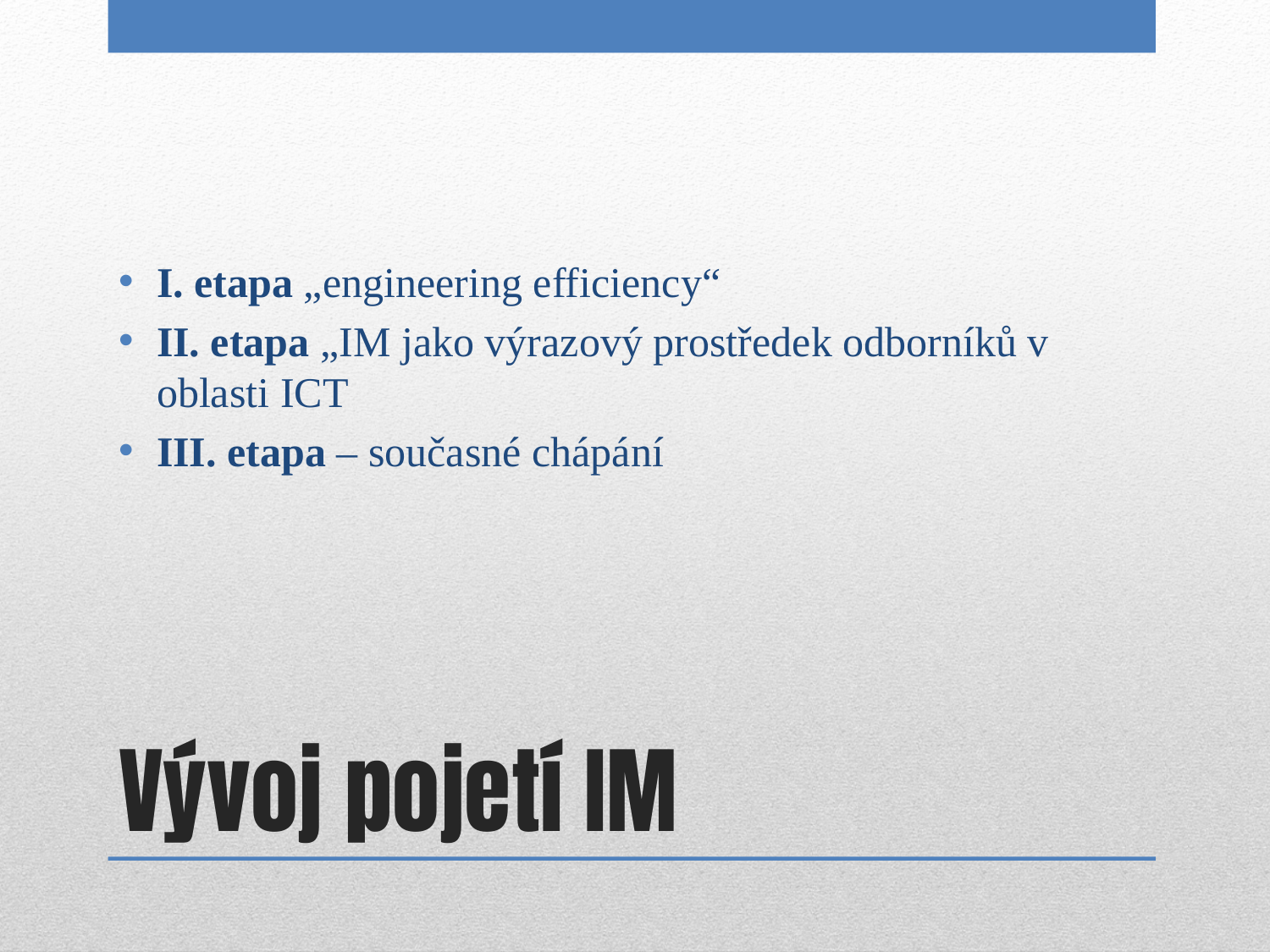

I. etapa „engineering efficiency“
II. etapa „IM jako výrazový prostředek odborníků v oblasti ICT
III. etapa – současné chápání
# Vývoj pojetí IM